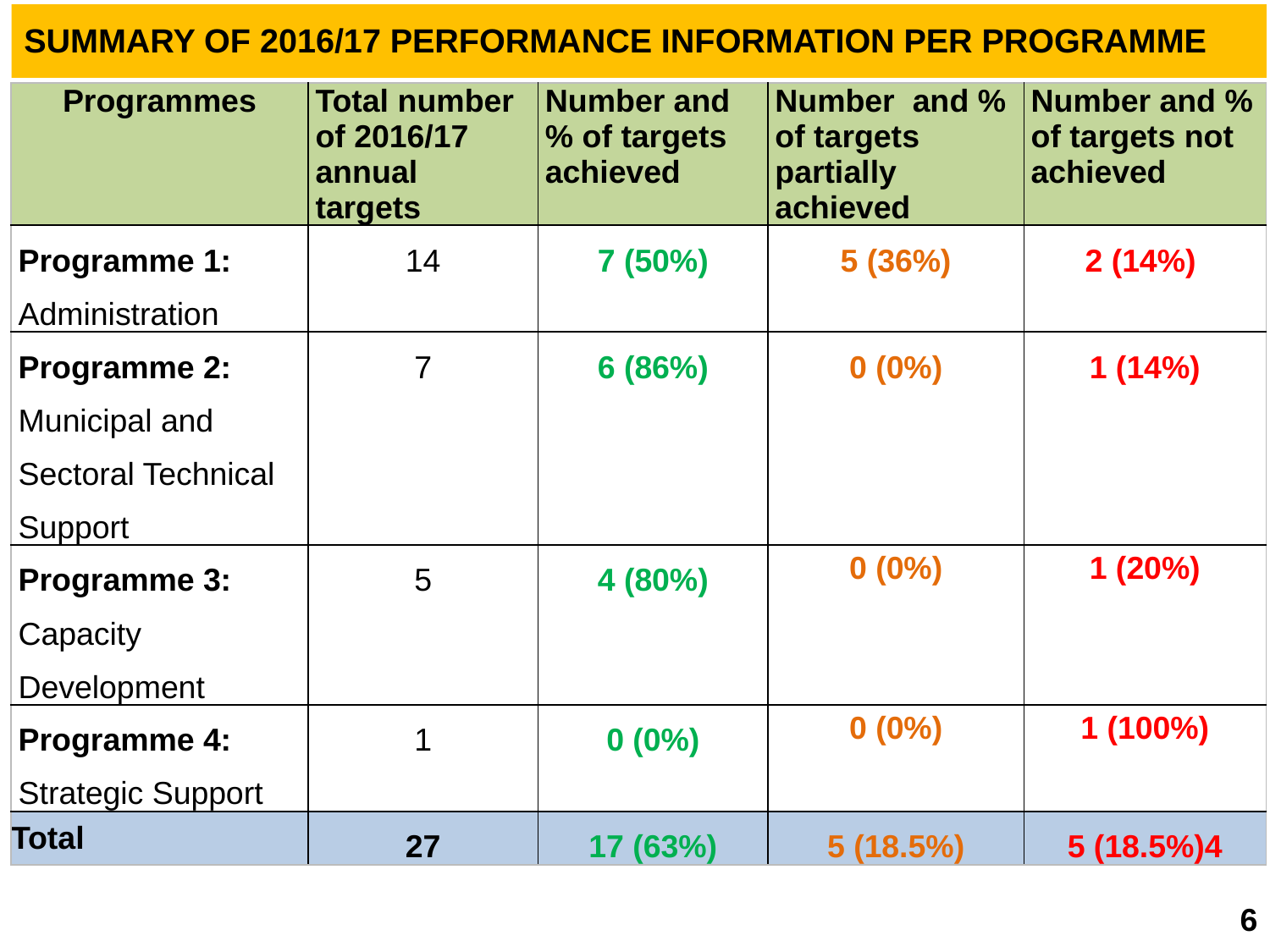

SUMMARY OF 2016/17 PERFORMANCE INFORMATION PER PROGRAMME
| Programmes | Total number of 2016/17 annual targets | Number and % of targets achieved | Number and % of targets partially achieved | Number and % of targets not achieved |
| --- | --- | --- | --- | --- |
| Programme 1: Administration | 14 | 7 (50%) | 5 (36%) | 2 (14%) |
| Programme 2: Municipal and Sectoral Technical Support | 7 | 6 (86%) | 0 (0%) | 1 (14%) |
| Programme 3: Capacity Development | 5 | 4 (80%) | 0 (0%) | 1 (20%) |
| Programme 4: Strategic Support | 1 | 0 (0%) | 0 (0%) | 1 (100%) |
| Total | 27 | 17 (63%) | 5 (18.5%) | 5 (18.5%)4 |
#
6
6